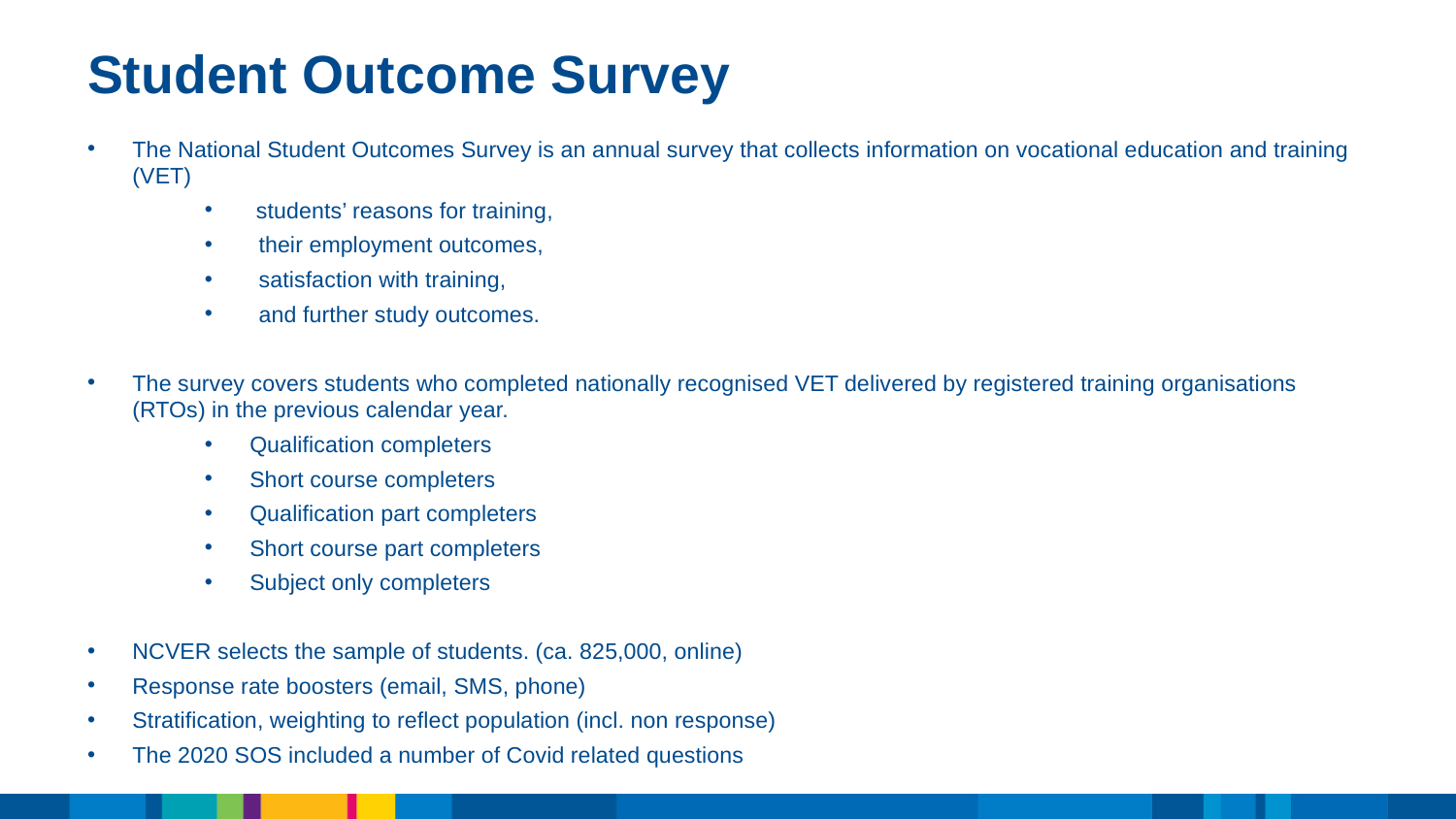

# Student Outcome Survey
The National Student Outcomes Survey is an annual survey that collects information on vocational education and training (VET)
 students’ reasons for training,
their employment outcomes,
satisfaction with training,
and further study outcomes.

The survey covers students who completed nationally recognised VET delivered by registered training organisations (RTOs) in the previous calendar year.
Qualification completers
Short course completers
Qualification part completers
Short course part completers
Subject only completers

NCVER selects the sample of students. (ca. 825,000, online)
Response rate boosters (email, SMS, phone)
Stratification, weighting to reflect population (incl. non response)
The 2020 SOS included a number of Covid related questions